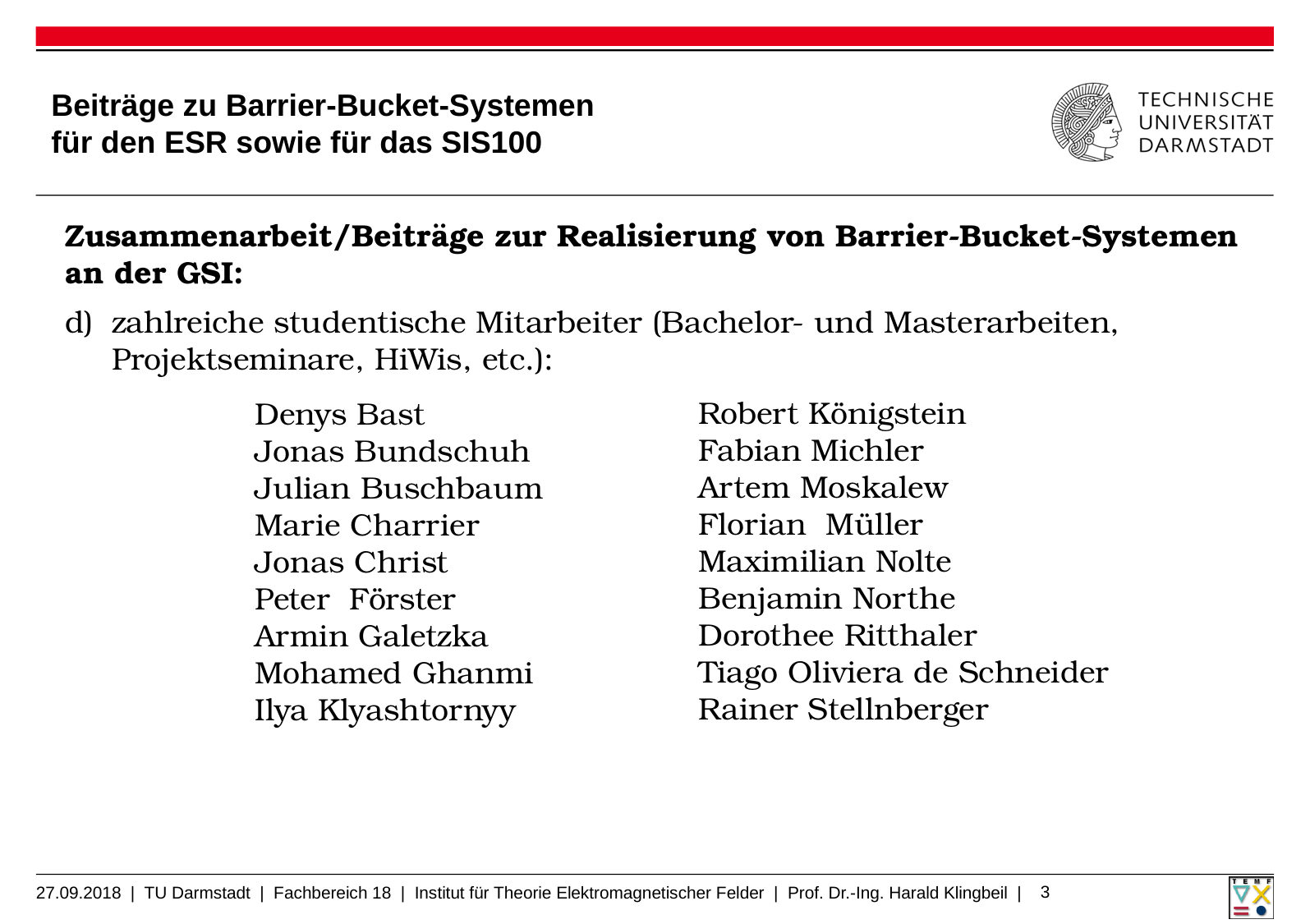

# Beiträge zu Barrier-Bucket-Systemen für den ESR sowie für das SIS100
Zusammenarbeit/Beiträge zur Realisierung von Barrier-Bucket-Systemen an der GSI:
zahlreiche studentische Mitarbeiter (Bachelor- und Masterarbeiten, Projektseminare, HiWis, etc.):

Robert Königstein
Fabian Michler
Artem Moskalew
Florian  Müller
Maximilian Nolte
Benjamin Northe
Dorothee Ritthaler
Tiago Oliviera de Schneider
Rainer Stellnberger
Denys Bast
Jonas Bundschuh
Julian Buschbaum
Marie Charrier
Jonas Christ
Peter  Förster
Armin Galetzka
Mohamed Ghanmi
Ilya Klyashtornyy

3
27.09.2018  |  TU Darmstadt  |  Fachbereich 18  |  Institut für Theorie Elektromagnetischer Felder  |  Prof. Dr.-Ing. Harald Klingbeil  |